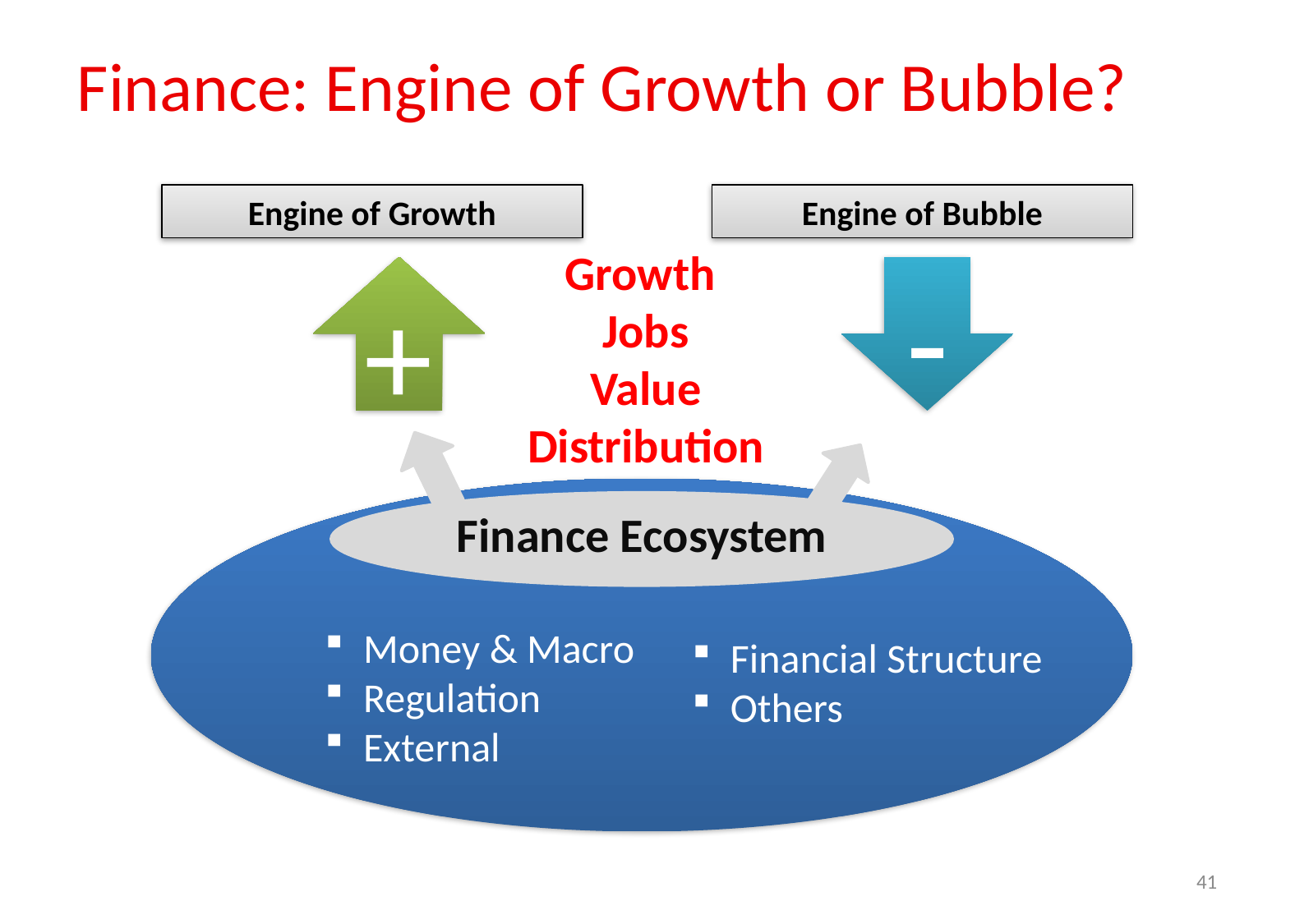

# Finance: Engine of Growth or Bubble?
Engine of Growth
Engine of Bubble
Growth
Jobs
Value
Distribution
-

+

Finance Ecosystem
 Money & Macro
 Regulation
 External
 Financial Structure
 Others
41